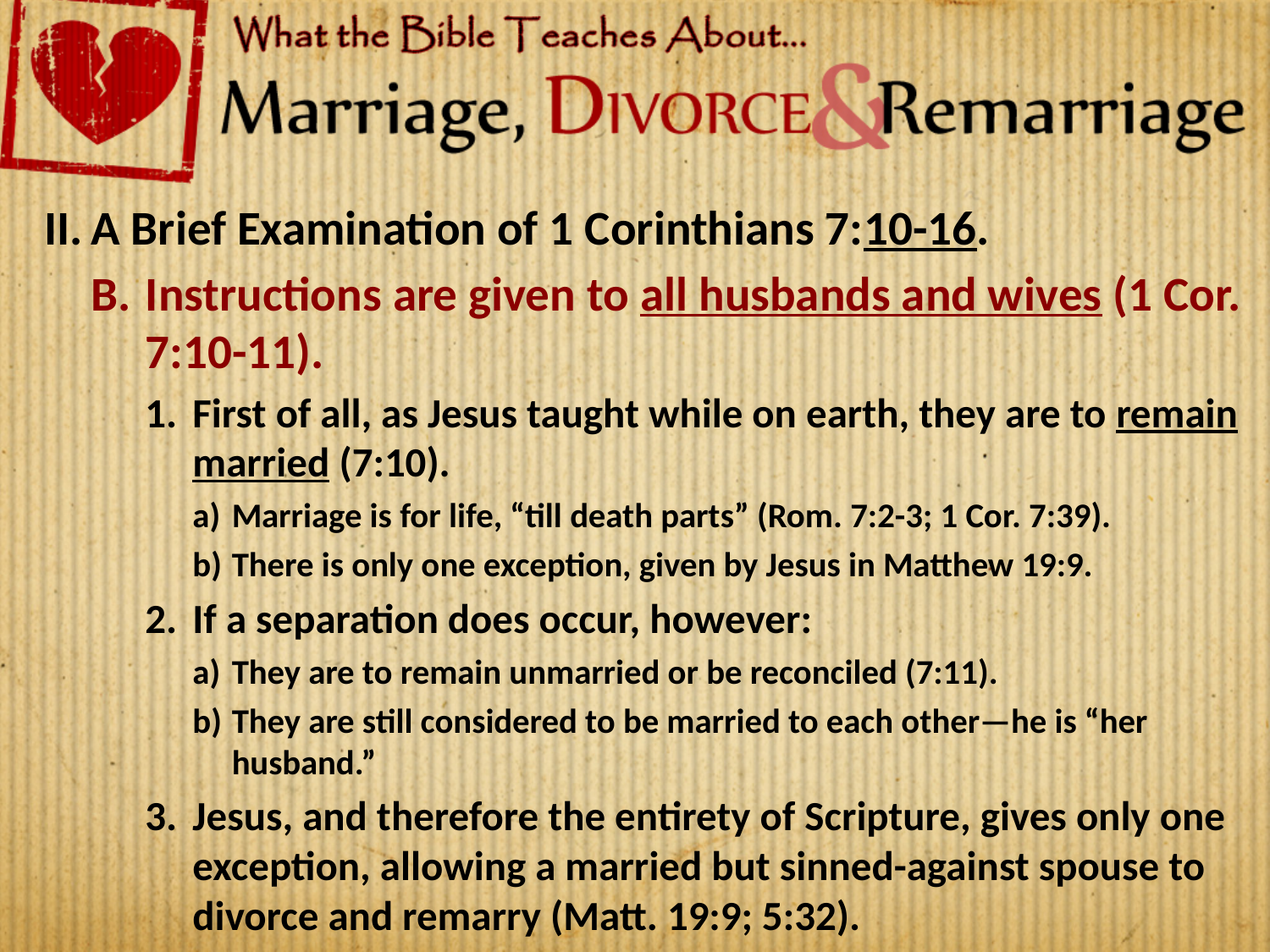

A Brief Examination of 1 Corinthians 7:10-16.
Instructions are given to all husbands and wives (1 Cor. 7:10-11).
First of all, as Jesus taught while on earth, they are to remain married (7:10).
Marriage is for life, “till death parts” (Rom. 7:2-3; 1 Cor. 7:39).
There is only one exception, given by Jesus in Matthew 19:9.
If a separation does occur, however:
They are to remain unmarried or be reconciled (7:11).
They are still considered to be married to each other—he is “her husband.”
Jesus, and therefore the entirety of Scripture, gives only one exception, allowing a married but sinned-against spouse to divorce and remarry (Matt. 19:9; 5:32).